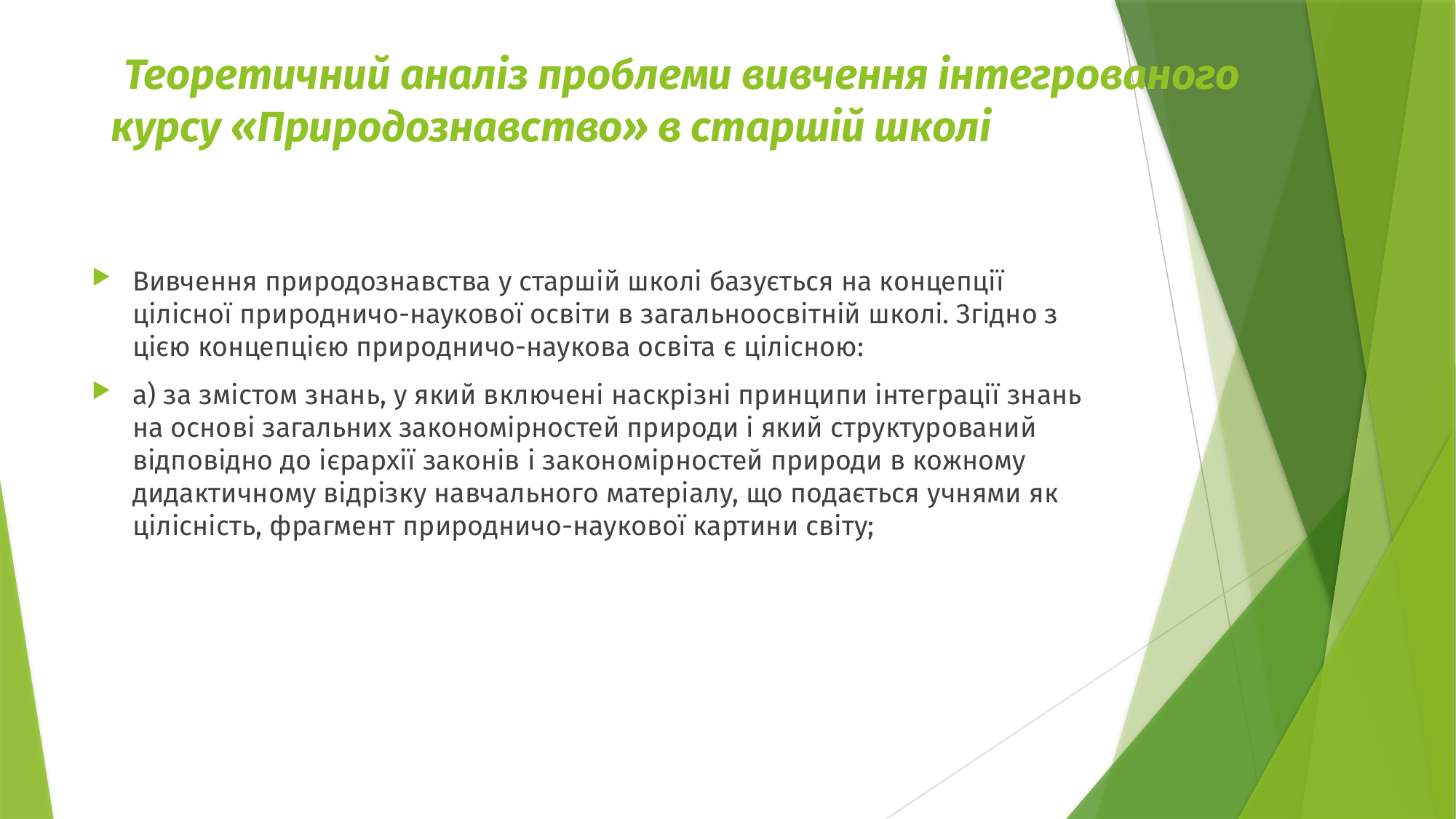

# Теоретичний аналіз проблеми вивчення інтегрованого курсу «Природознавство» в старшій школі
Вивчення природознавства у старшій школі базується на концепції цілісної природничо-наукової освіти в загальноосвітній школі. Згідно з цією концепцією природничо-наукова освіта є цілісною:
а) за змістом знань, у який включені наскрізні принципи інтеграції знань на основі загальних закономірностей природи і який структурований відповідно до ієрархії законів і закономірностей природи в кожному дидактичному відрізку навчального матеріалу, що подається учнями як цілісність, фрагмент природничо-наукової картини світу;